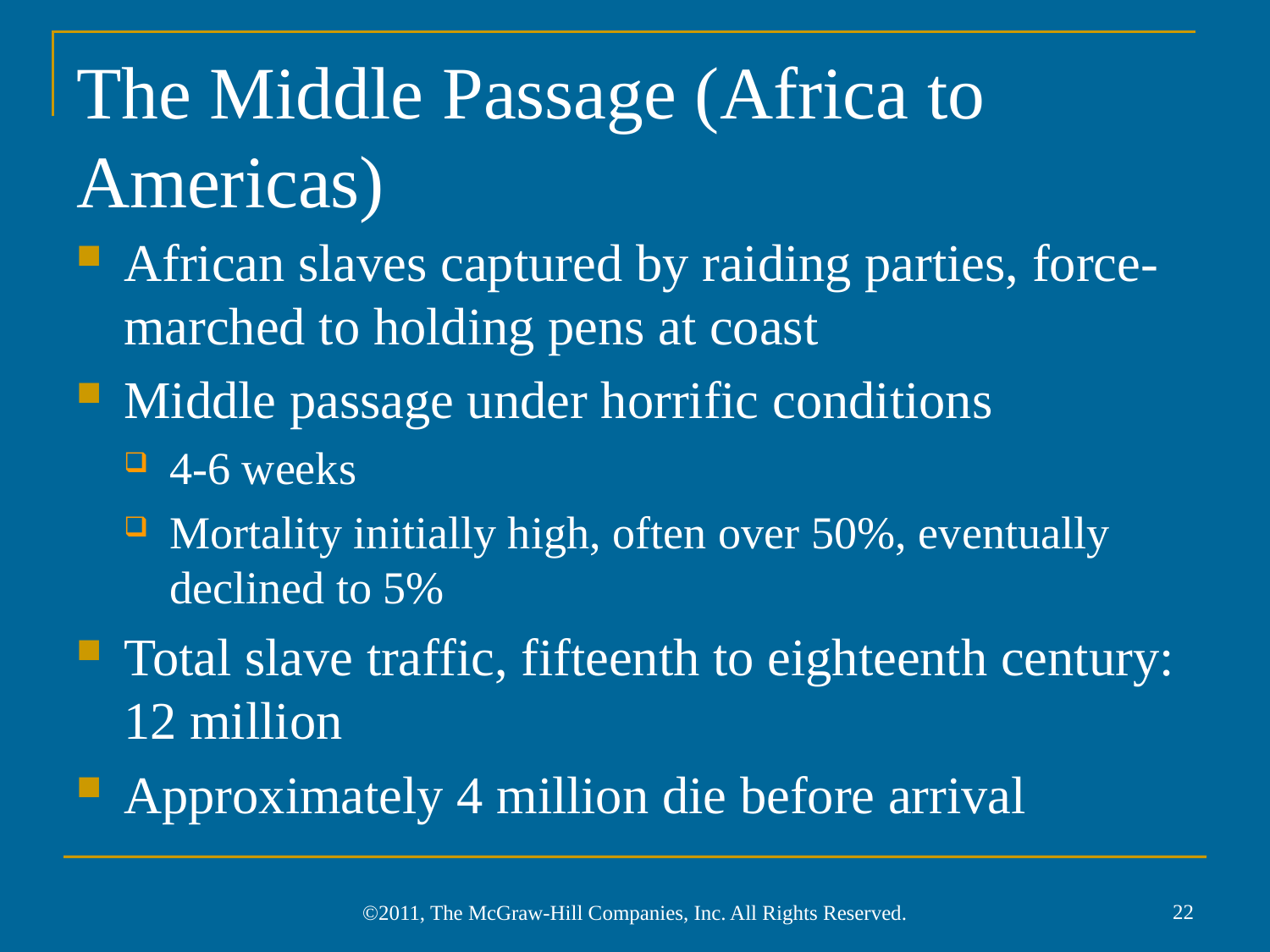

# The Middle Passage (Africa to Americas)
African slaves captured by raiding parties, force-marched to holding pens at coast
Middle passage under horrific conditions
4-6 weeks
Mortality initially high, often over 50%, eventually declined to 5%
Total slave traffic, fifteenth to eighteenth century: 12 million
Approximately 4 million die before arrival

22
©2011, The McGraw-Hill Companies, Inc. All Rights Reserved.